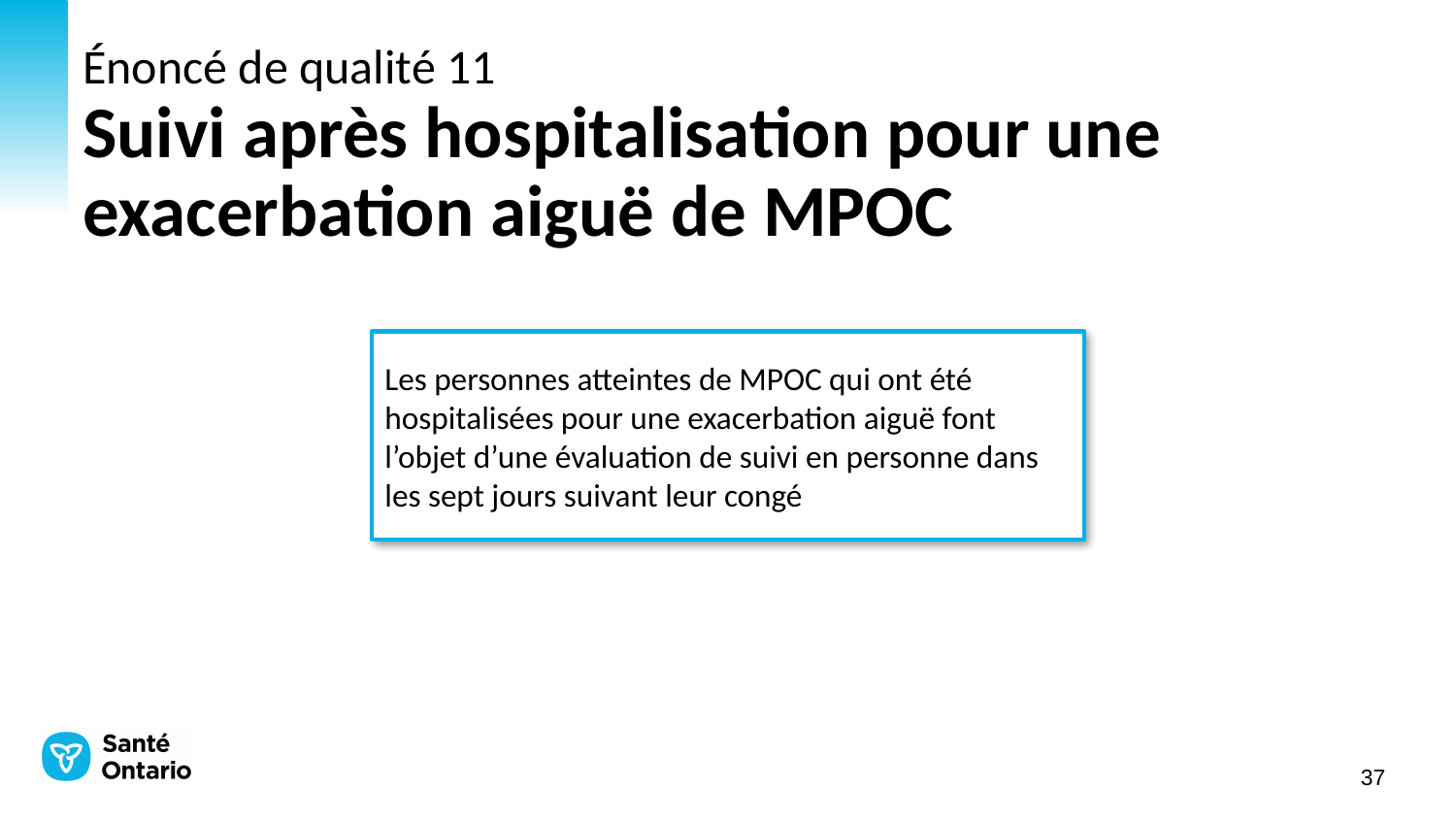

# Énoncé de qualité 11 Suivi après hospitalisation pour une exacerbation aiguë de MPOC
Les personnes atteintes de MPOC qui ont été hospitalisées pour une exacerbation aiguë font l’objet d’une évaluation de suivi en personne dans les sept jours suivant leur congé